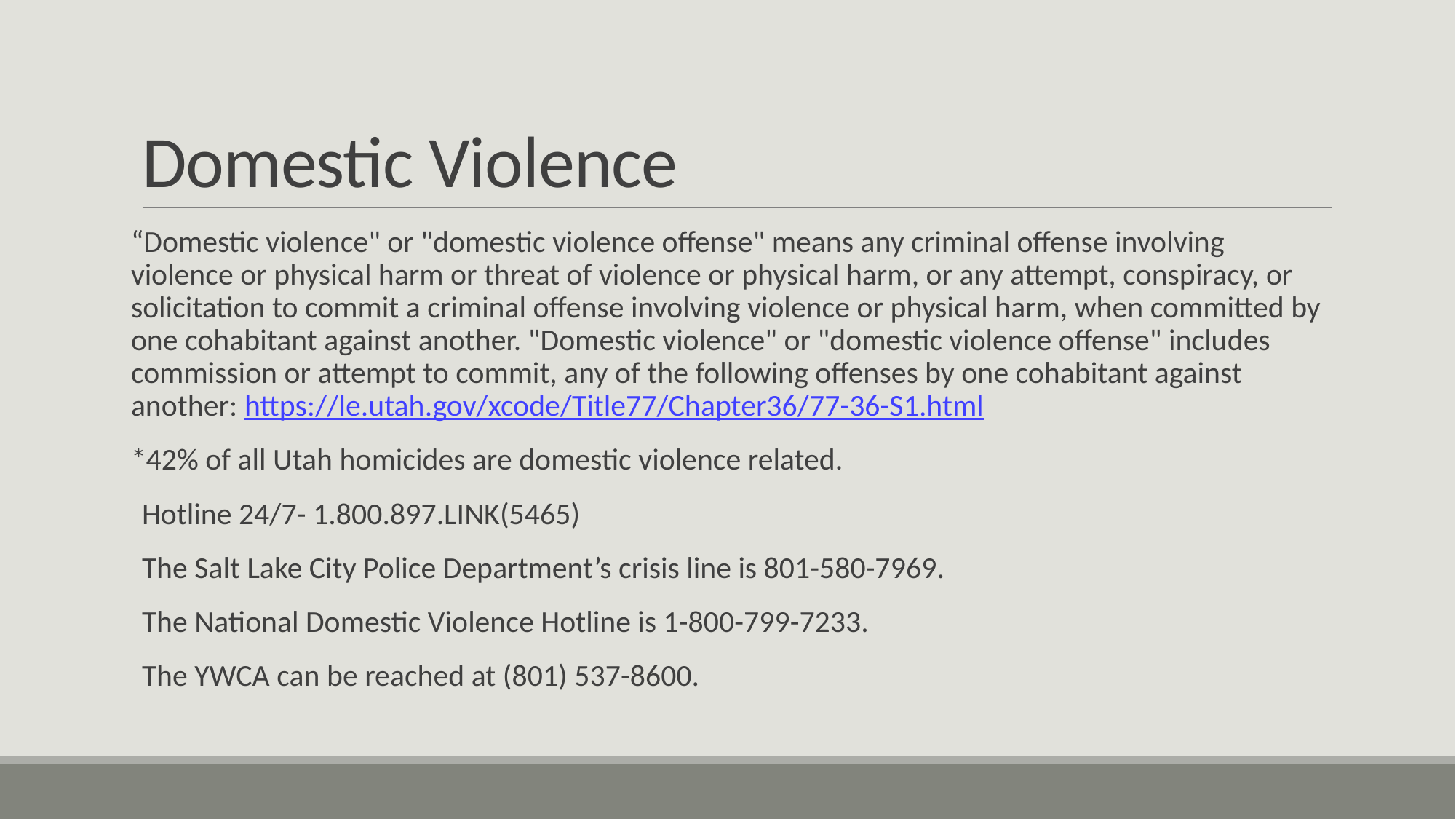

# Domestic Violence
“Domestic violence" or "domestic violence offense" means any criminal offense involving violence or physical harm or threat of violence or physical harm, or any attempt, conspiracy, or solicitation to commit a criminal offense involving violence or physical harm, when committed by one cohabitant against another. "Domestic violence" or "domestic violence offense" includes commission or attempt to commit, any of the following offenses by one cohabitant against another: https://le.utah.gov/xcode/Title77/Chapter36/77-36-S1.html
*42% of all Utah homicides are domestic violence related.
Hotline 24/7- 1.800.897.LINK(5465)
The Salt Lake City Police Department’s crisis line is 801-580-7969.
The National Domestic Violence Hotline is 1-800-799-7233.
The YWCA can be reached at (801) 537-8600.